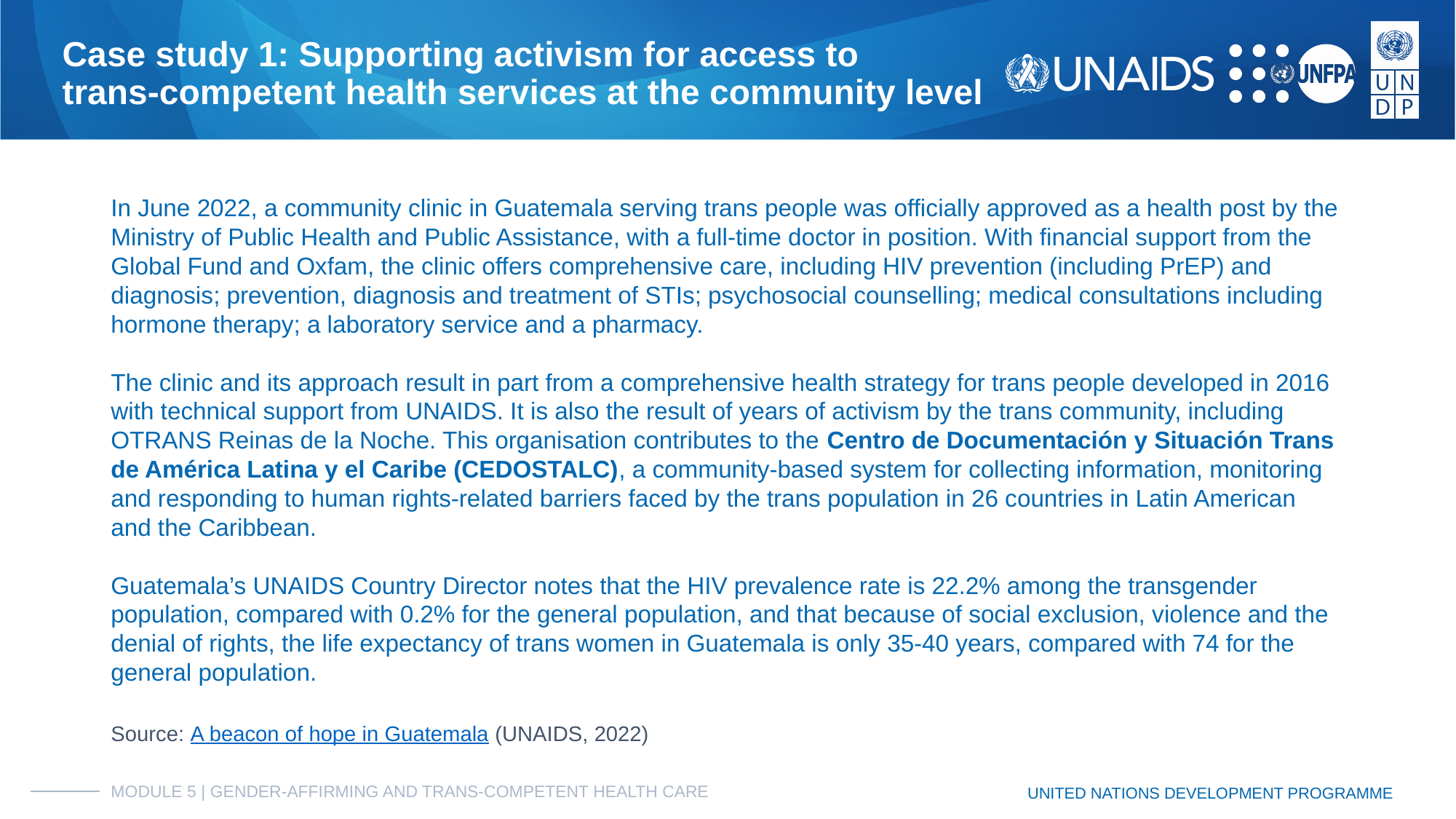

# Case study 1: Supporting activism for access to
trans-competent health services at the community level
In June 2022, a community clinic in Guatemala serving trans people was officially approved as a health post by the Ministry of Public Health and Public Assistance, with a full-time doctor in position. With financial support from the Global Fund and Oxfam, the clinic offers comprehensive care, including HIV prevention (including PrEP) and diagnosis; prevention, diagnosis and treatment of STIs; psychosocial counselling; medical consultations including hormone therapy; a laboratory service and a pharmacy.

The clinic and its approach result in part from a comprehensive health strategy for trans people developed in 2016 with technical support from UNAIDS. It is also the result of years of activism by the trans community, including OTRANS Reinas de la Noche. This organisation contributes to the Centro de Documentación y Situación Trans de América Latina y el Caribe (CEDOSTALC), a community-based system for collecting information, monitoring and responding to human rights-related barriers faced by the trans population in 26 countries in Latin American and the Caribbean.

Guatemala’s UNAIDS Country Director notes that the HIV prevalence rate is 22.2% among the transgender population, compared with 0.2% for the general population, and that because of social exclusion, violence and the denial of rights, the life expectancy of trans women in Guatemala is only 35-40 years, compared with 74 for the general population.
Source: A beacon of hope in Guatemala (UNAIDS, 2022)
MODULE 5 | GENDER-AFFIRMING AND TRANS-COMPETENT HEALTH CARE